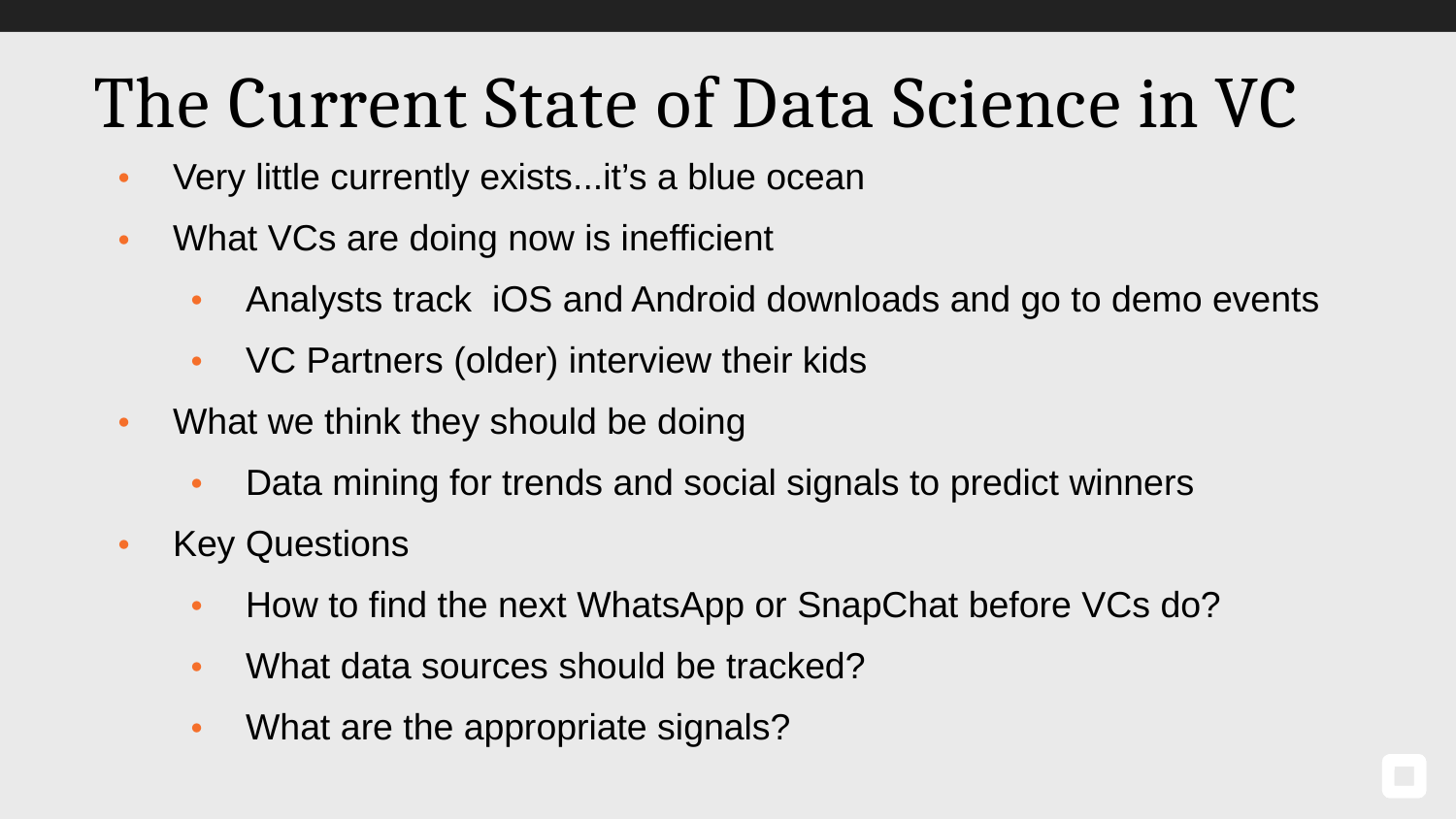

# The Current State of Data Science in VC
Very little currently exists...it’s a blue ocean
What VCs are doing now is inefficient
Analysts track  iOS and Android downloads and go to demo events
VC Partners (older) interview their kids
What we think they should be doing
Data mining for trends and social signals to predict winners
Key Questions
How to find the next WhatsApp or SnapChat before VCs do?
What data sources should be tracked?
What are the appropriate signals?